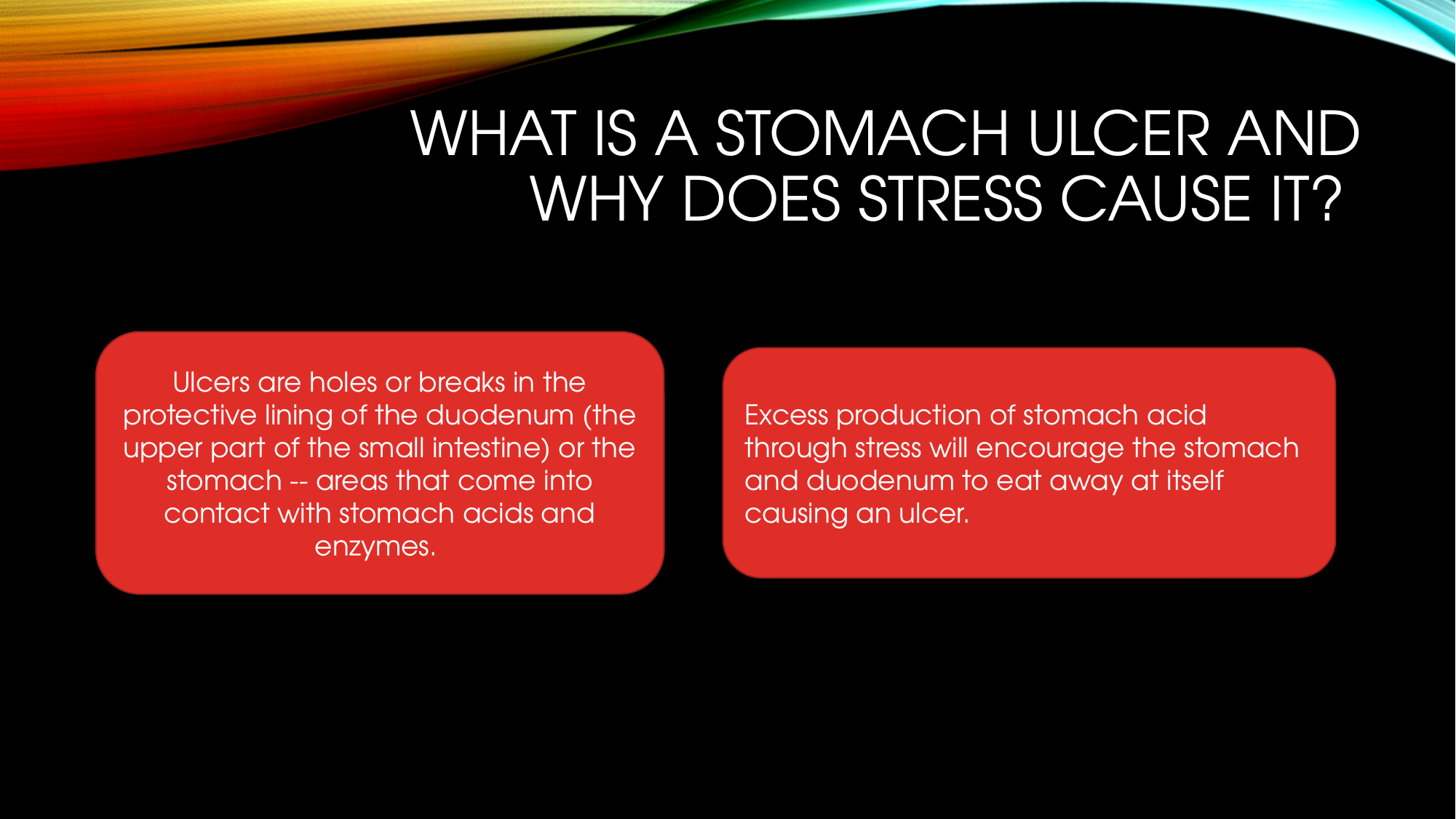

# What is a stomach ulcer and why does stress cause it?
Ulcers are holes or breaks in the protective lining of the duodenum (the upper part of the small intestine) or the stomach -- areas that come into contact with stomach acids and enzymes.
Excess production of stomach acid through stress will encourage the stomach and duodenum to eat away at itself causing an ulcer.